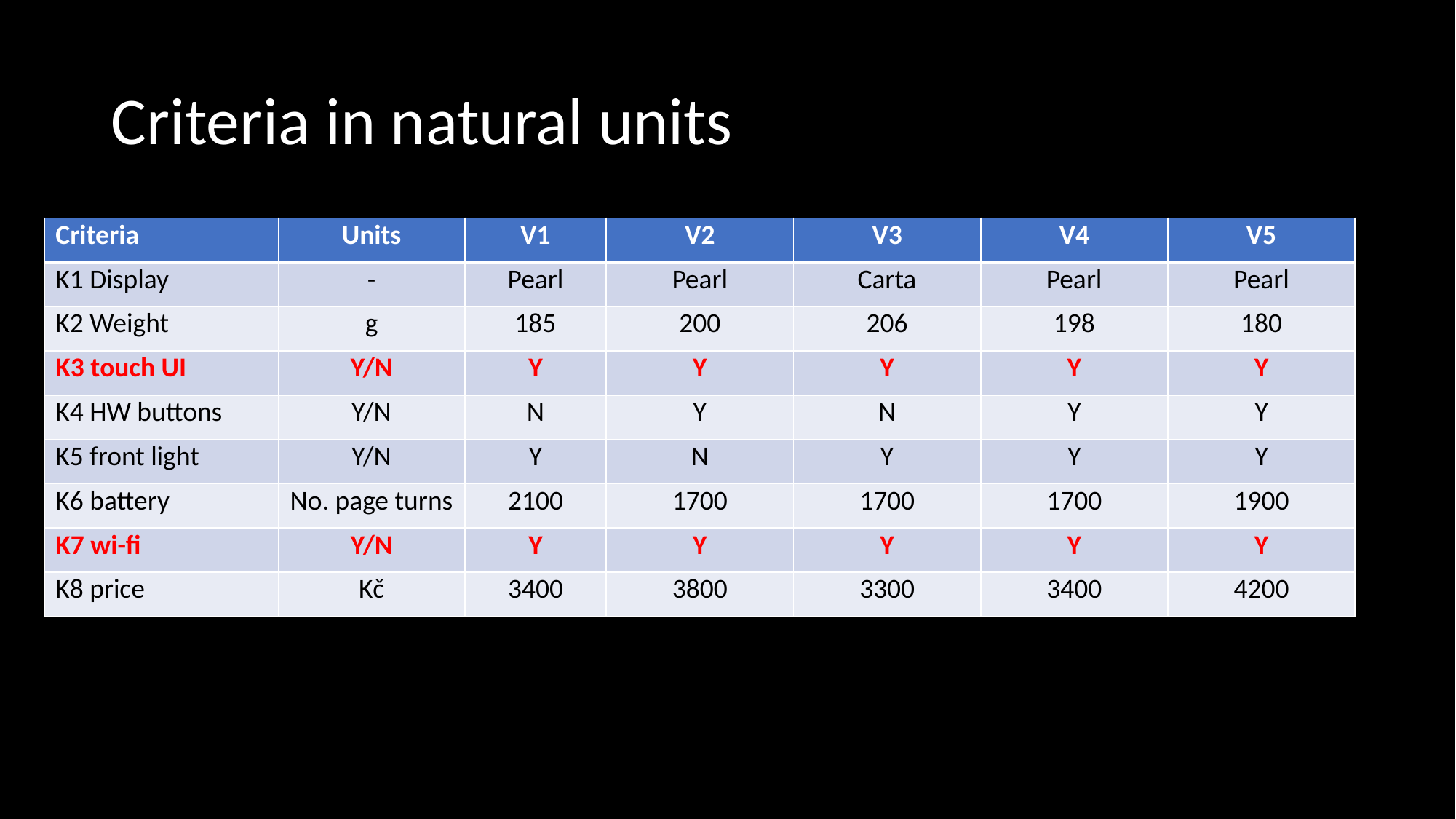

# Criteria in natural units
| Criteria | Units | V1 | V2 | V3 | V4 | V5 |
| --- | --- | --- | --- | --- | --- | --- |
| K1 Display | - | Pearl | Pearl | Carta | Pearl | Pearl |
| K2 Weight | g | 185 | 200 | 206 | 198 | 180 |
| K3 touch UI | Y/N | Y | Y | Y | Y | Y |
| K4 HW buttons | Y/N | N | Y | N | Y | Y |
| K5 front light | Y/N | Y | N | Y | Y | Y |
| K6 battery | No. page turns | 2100 | 1700 | 1700 | 1700 | 1900 |
| K7 wi-fi | Y/N | Y | Y | Y | Y | Y |
| K8 price | Kč | 3400 | 3800 | 3300 | 3400 | 4200 |